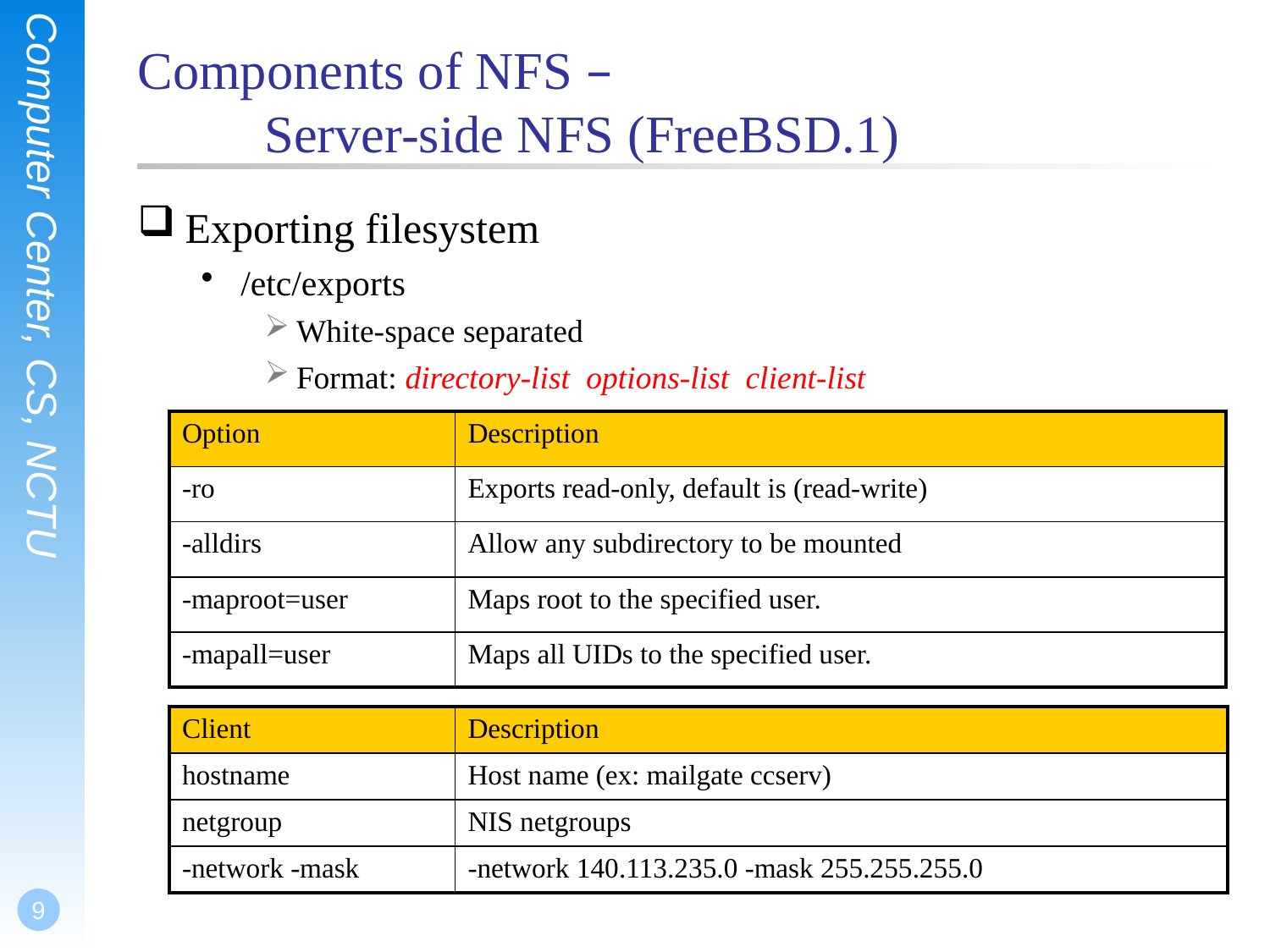

# Components of NFS – Server-side NFS (FreeBSD.1)
Exporting filesystem
/etc/exports
White-space separated
Format: directory-list  options-list  client-list
| Option | Description |
| --- | --- |
| -ro | Exports read-only, default is (read-write) |
| -alldirs | Allow any subdirectory to be mounted |
| -maproot=user | Maps root to the specified user. |
| -mapall=user | Maps all UIDs to the specified user. |
| Client | Description |
| --- | --- |
| hostname | Host name (ex: mailgate ccserv) |
| netgroup | NIS netgroups |
| -network -mask | -network 140.113.235.0 -mask 255.255.255.0 |